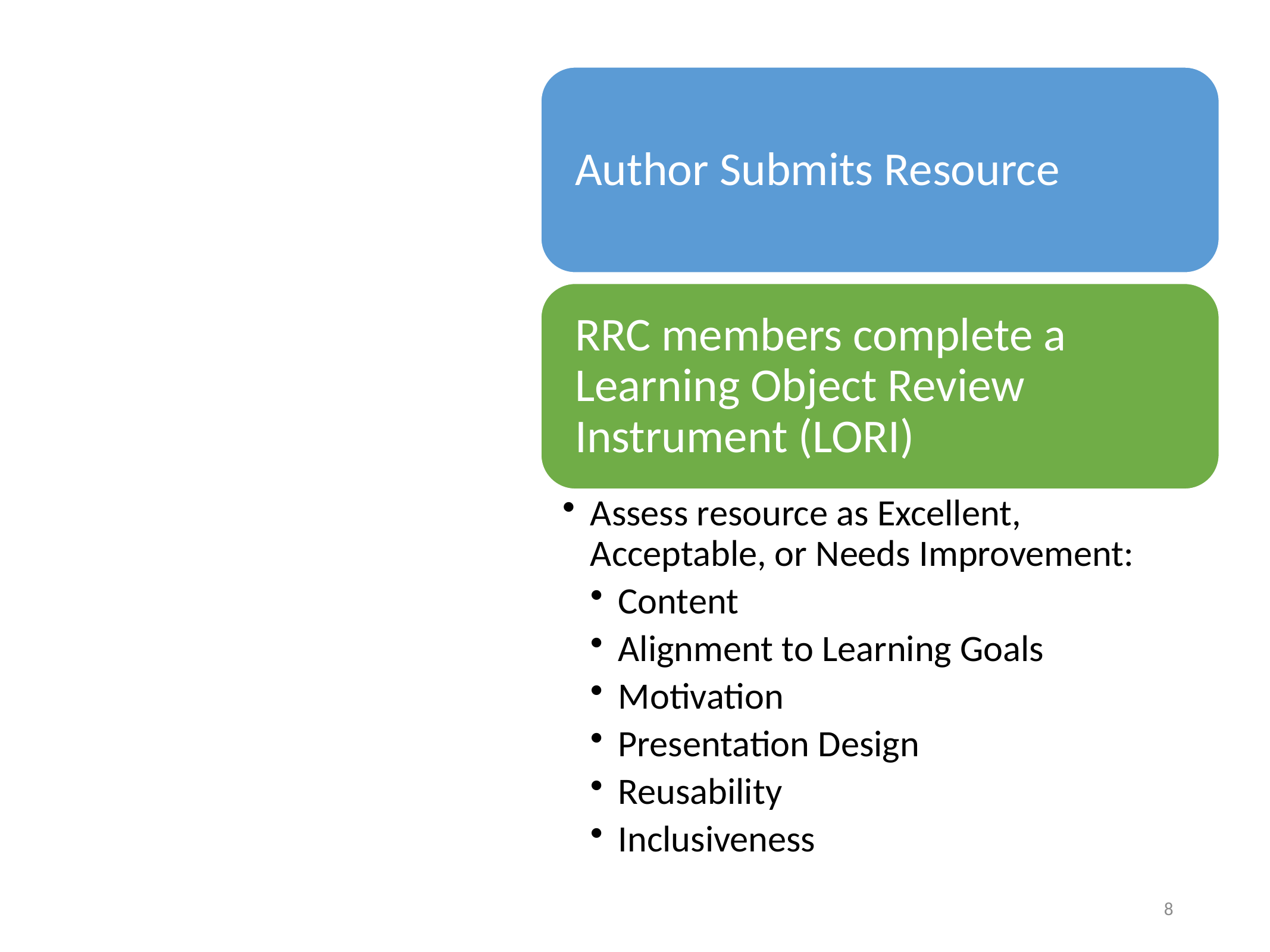

Author Submits Resource
RRC members complete a Learning Object Review Instrument (LORI)
Assess resource as Excellent, Acceptable, or Needs Improvement:
Content
Alignment to Learning Goals
Motivation
Presentation Design
Reusability
Inclusiveness
# Incubator Process
8